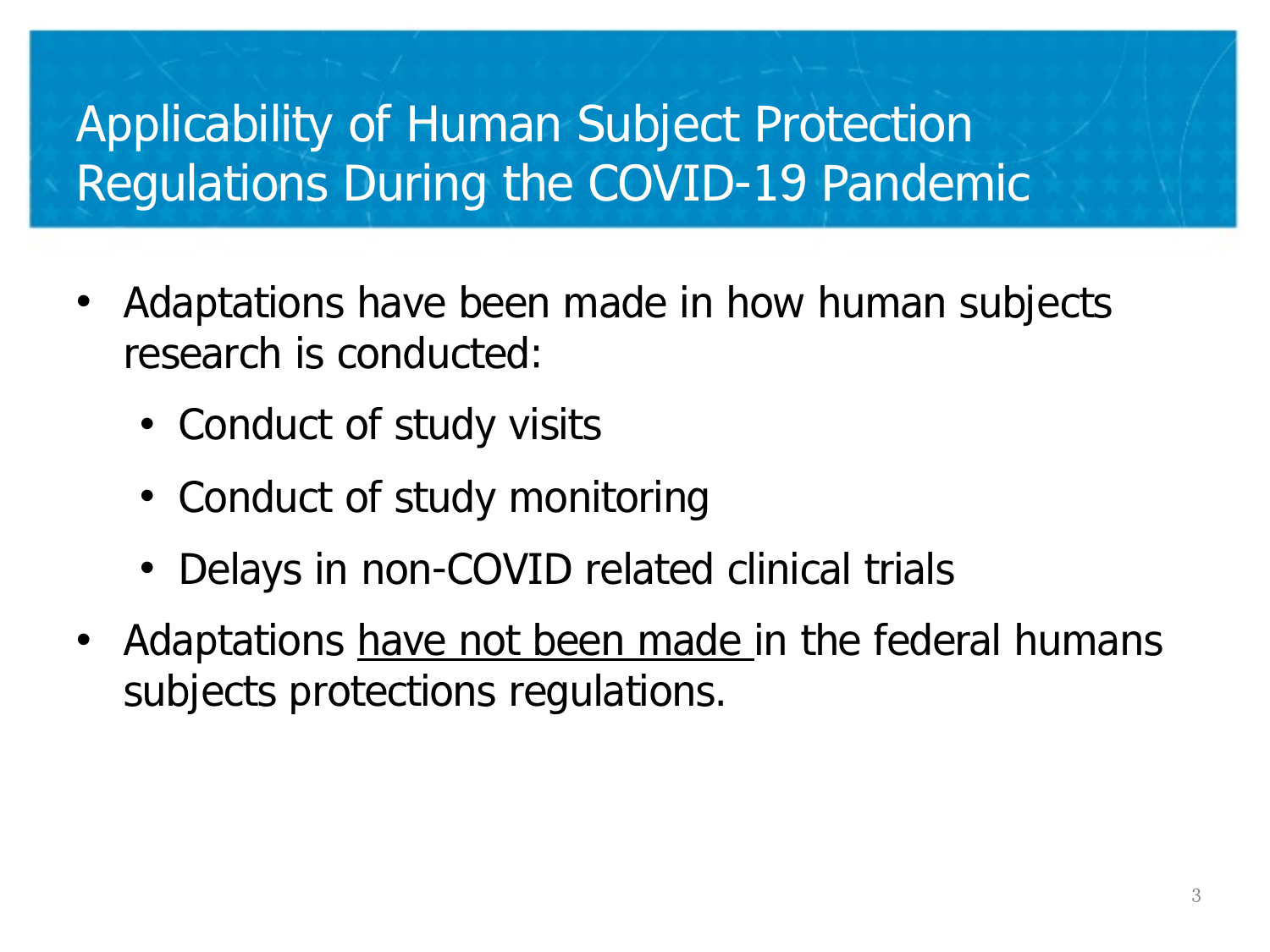

# Applicability of Human Subject Protection Regulations During the COVID-19 Pandemic
Adaptations have been made in how human subjects research is conducted:
Conduct of study visits
Conduct of study monitoring
Delays in non-COVID related clinical trials
Adaptations have not been made in the federal humans subjects protections regulations.